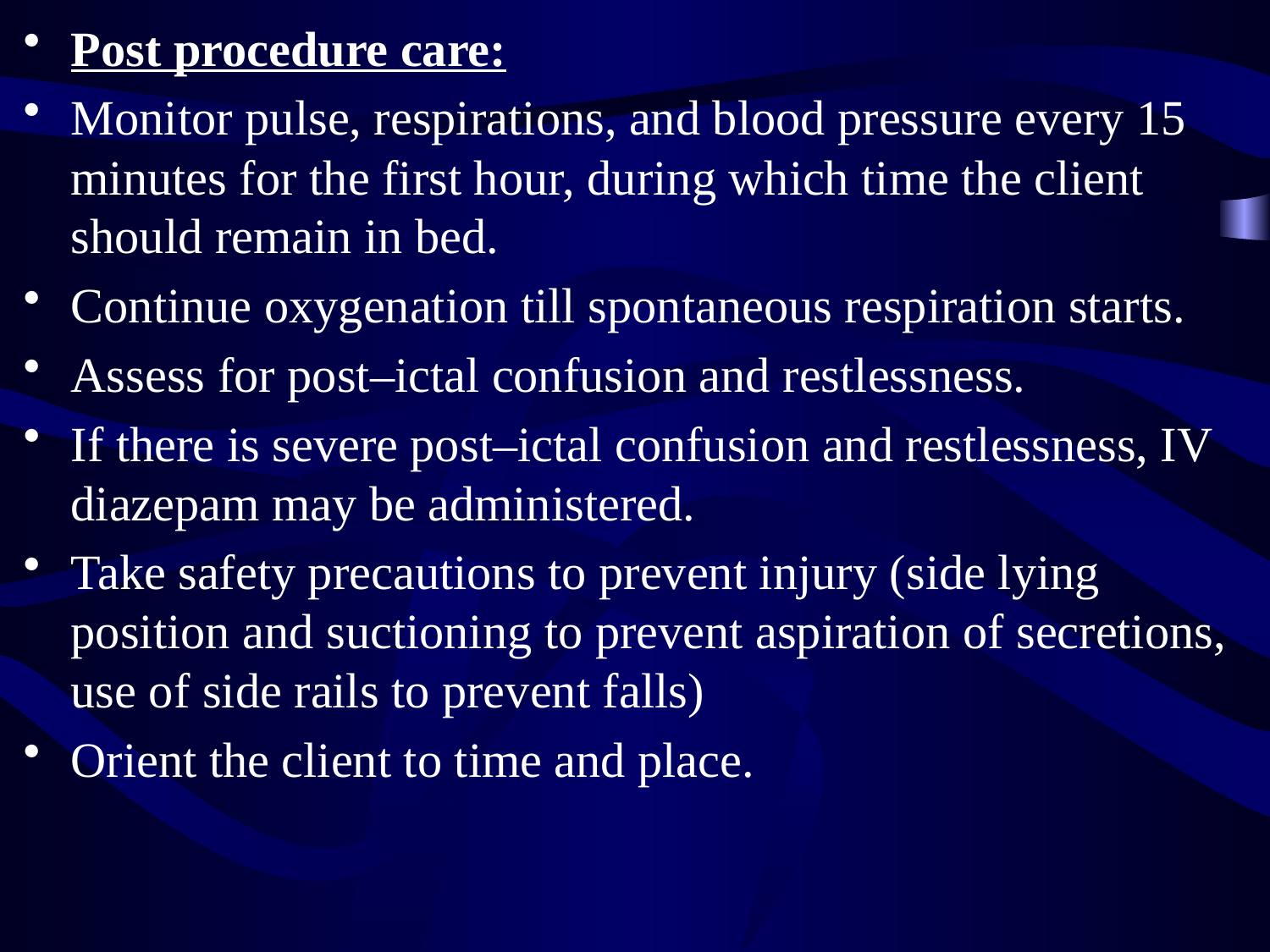

Post procedure care:
Monitor pulse, respirations, and blood pressure every 15 minutes for the first hour, during which time the client should remain in bed.
Continue oxygenation till spontaneous respiration starts.
Assess for post–ictal confusion and restlessness.
If there is severe post–ictal confusion and restlessness, IV diazepam may be administered.
Take safety precautions to prevent injury (side lying position and suctioning to prevent aspiration of secretions, use of side rails to prevent falls)
Orient the client to time and place.